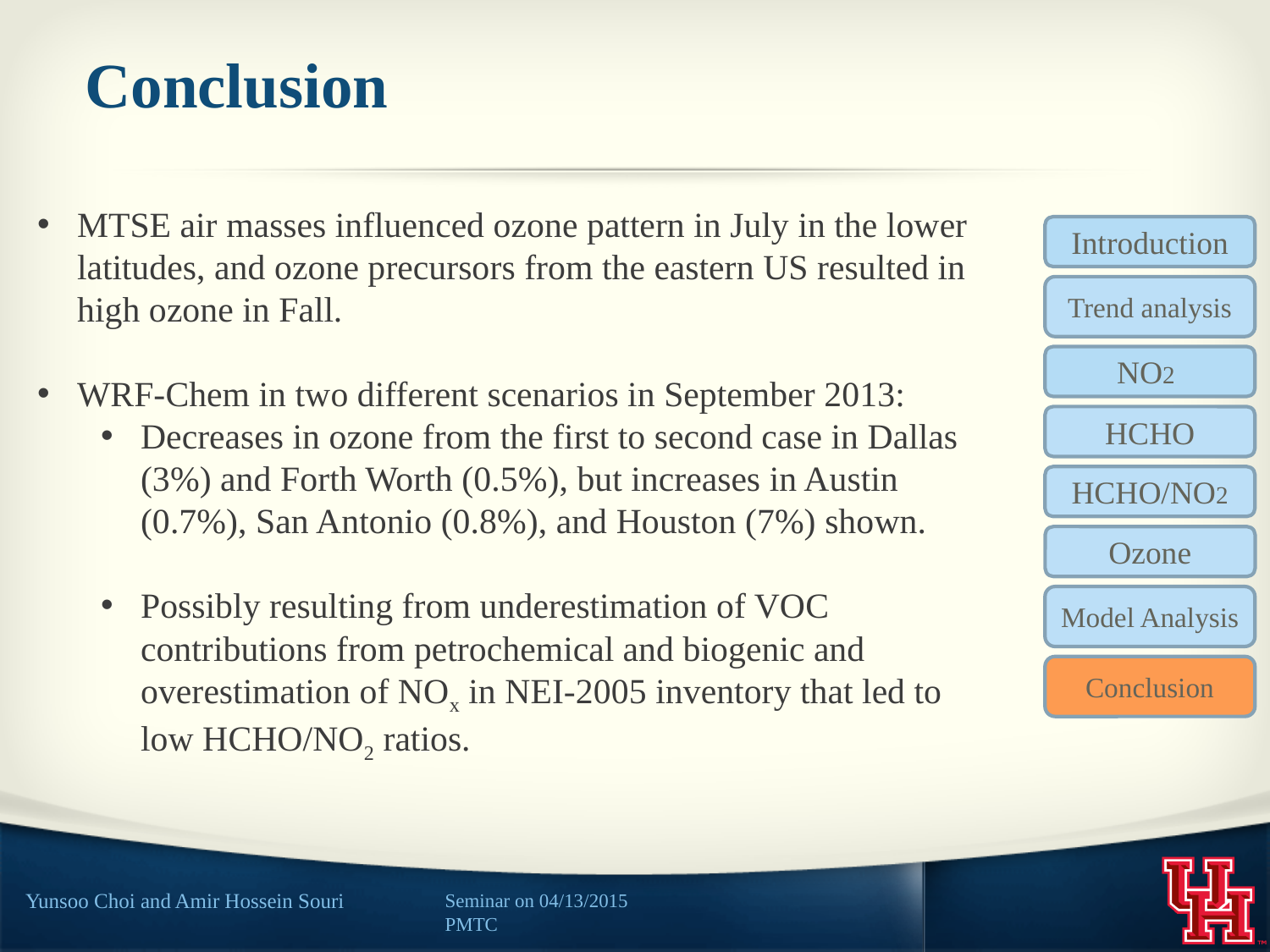

# Conclusion
MTSE air masses influenced ozone pattern in July in the lower latitudes, and ozone precursors from the eastern US resulted in high ozone in Fall.

WRF-Chem in two different scenarios in September 2013:
Decreases in ozone from the first to second case in Dallas (3%) and Forth Worth (0.5%), but increases in Austin (0.7%), San Antonio (0.8%), and Houston (7%) shown.

Possibly resulting from underestimation of VOC contributions from petrochemical and biogenic and overestimation of NOx in NEI-2005 inventory that led to low HCHO/NO2 ratios.

Introduction
Trend analysis
NO2
HCHO
HCHO/NO2
Ozone
Model Analysis
Conclusion